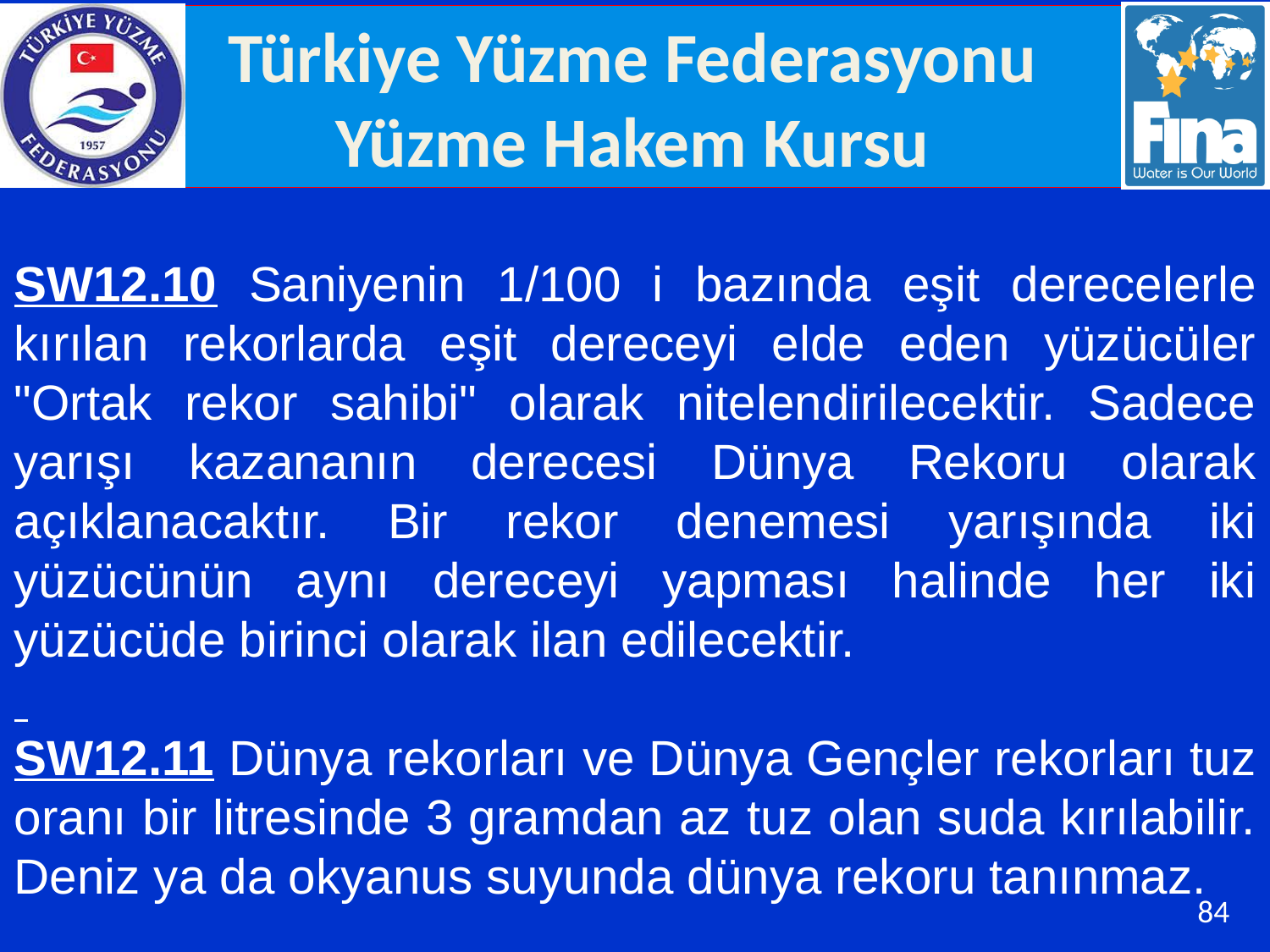

SW12.10 Saniyenin 1/100 i bazında eşit derecelerle kırılan rekorlarda eşit dereceyi elde eden yüzücüler "Ortak rekor sahibi" olarak nitelendirilecektir. Sadece yarışı kazananın derecesi Dünya Rekoru olarak açıklanacaktır. Bir rekor denemesi yarışında iki yüzücünün aynı dereceyi yapması halinde her iki yüzücüde birinci olarak ilan edilecektir.

SW12.11 Dünya rekorları ve Dünya Gençler rekorları tuz oranı bir litresinde 3 gramdan az tuz olan suda kırılabilir. Deniz ya da okyanus suyunda dünya rekoru tanınmaz.
84